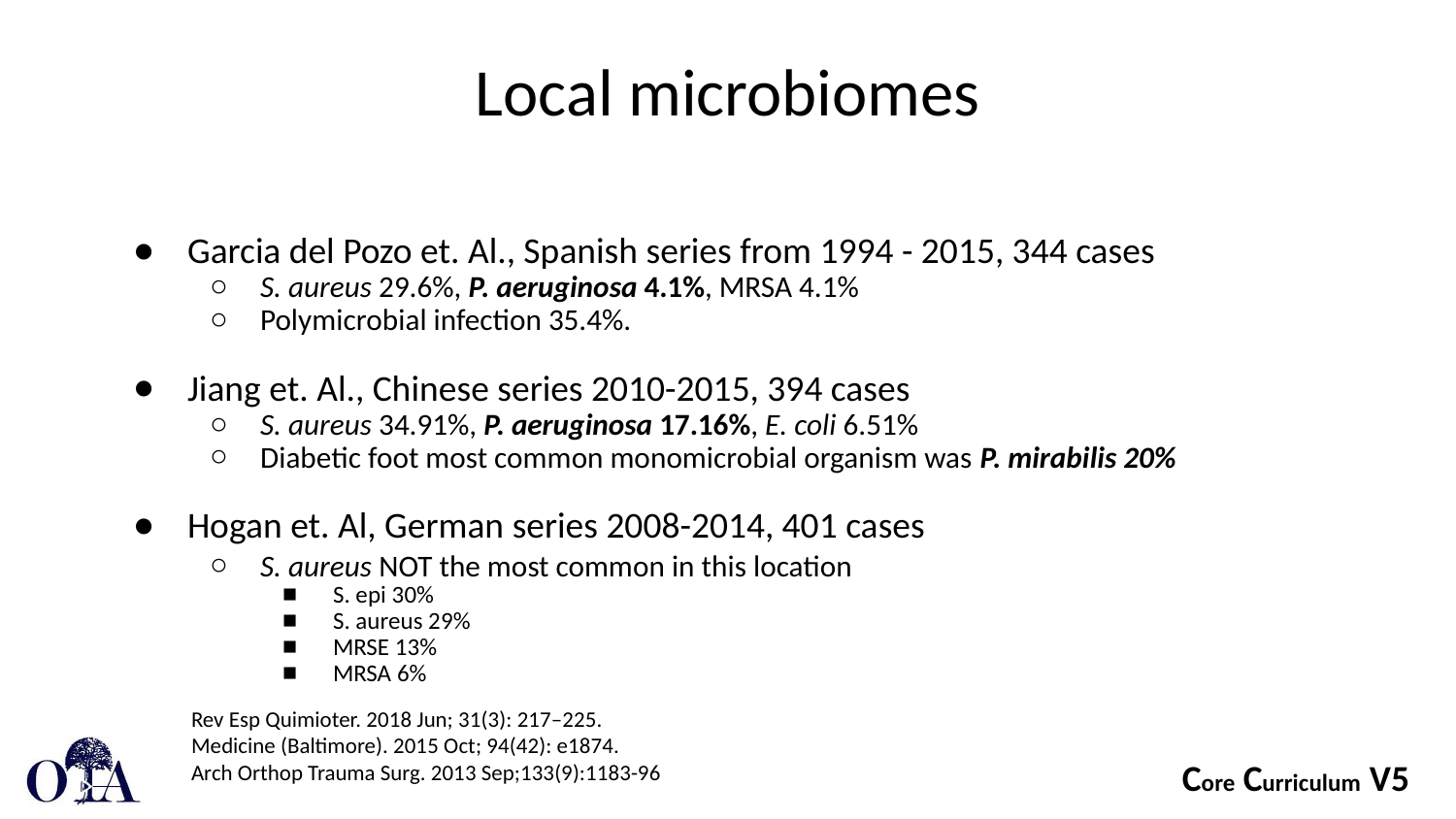

# Local microbiomes
Garcia del Pozo et. Al., Spanish series from 1994 - 2015, 344 cases
S. aureus 29.6%, P. aeruginosa 4.1%, MRSA 4.1%
Polymicrobial infection 35.4%.
Jiang et. Al., Chinese series 2010-2015, 394 cases
S. aureus 34.91%, P. aeruginosa 17.16%, E. coli 6.51%
Diabetic foot most common monomicrobial organism was P. mirabilis 20%
Hogan et. Al, German series 2008-2014, 401 cases
S. aureus NOT the most common in this location
S. epi 30%
S. aureus 29%
MRSE 13%
MRSA 6%
Rev Esp Quimioter. 2018 Jun; 31(3): 217–225.
Medicine (Baltimore). 2015 Oct; 94(42): e1874.
Arch Orthop Trauma Surg. 2013 Sep;133(9):1183-96